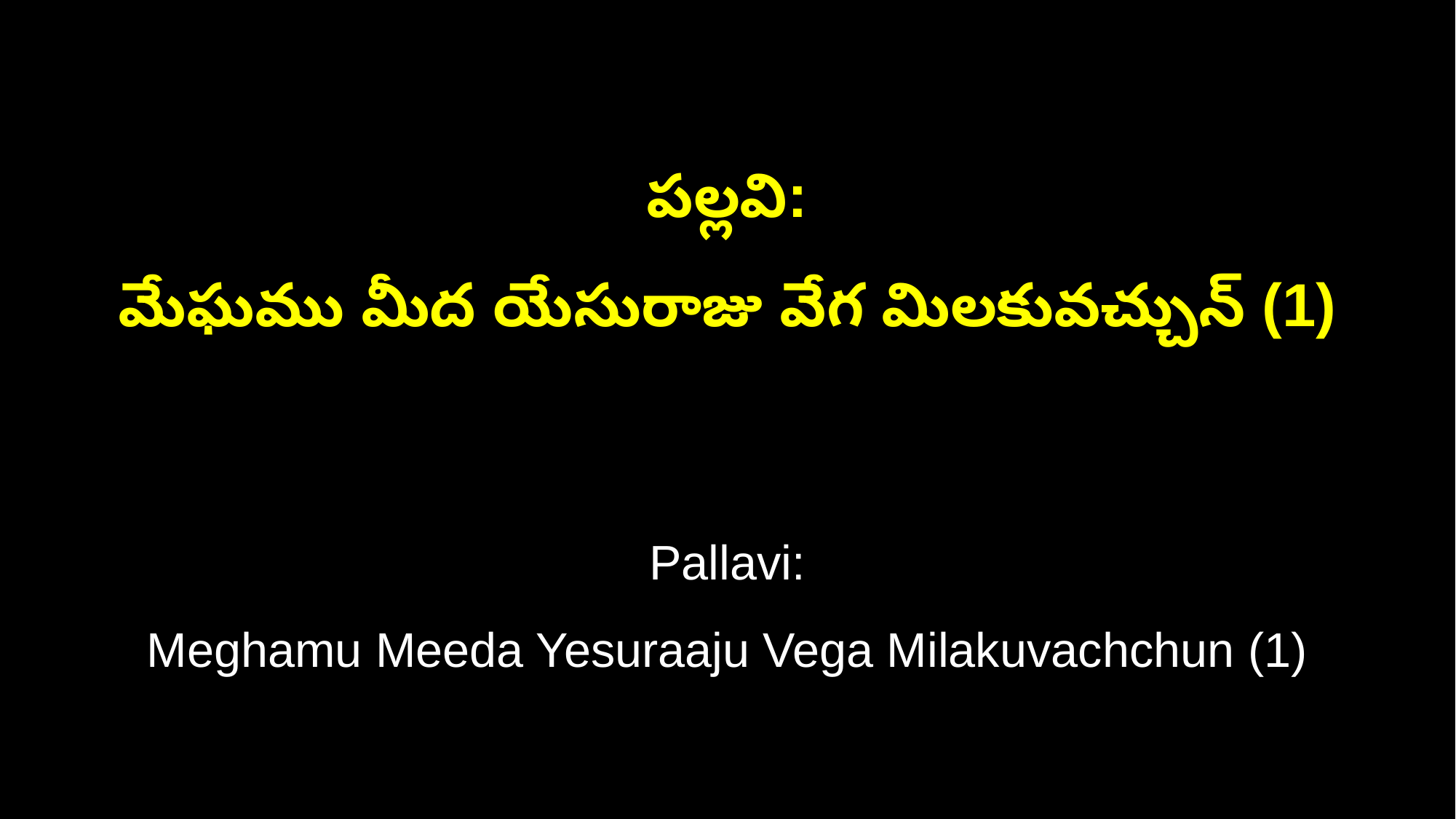

పల్లవి:
మేఘము మీద యేసురాజు వేగ మిలకువచ్చున్ (1)
Pallavi:
Meghamu Meeda Yesuraaju Vega Milakuvachchun (1)